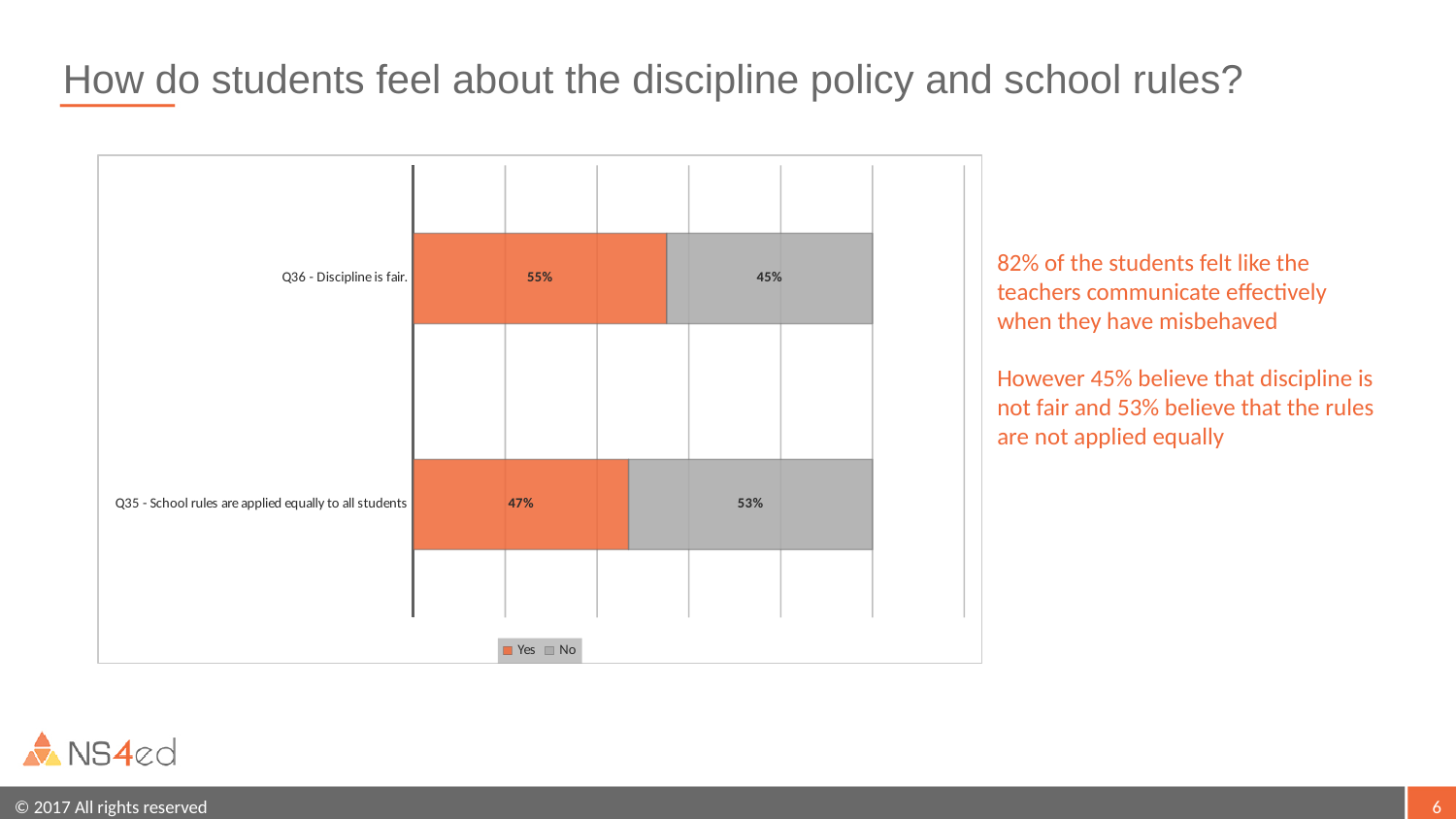

# How do students feel about the discipline policy and school rules?

### Chart

| Category | Yes | No |
|---|---|---|
| Q35 - School rules are applied equally to all students | 0.4686 | 0.5314 |
| Q36 - Discipline is fair. | 0.5517 | 0.4483 |
82% of the students felt like the teachers communicate effectively when they have misbehaved

However 45% believe that discipline is not fair and 53% believe that the rules are not applied equally
6